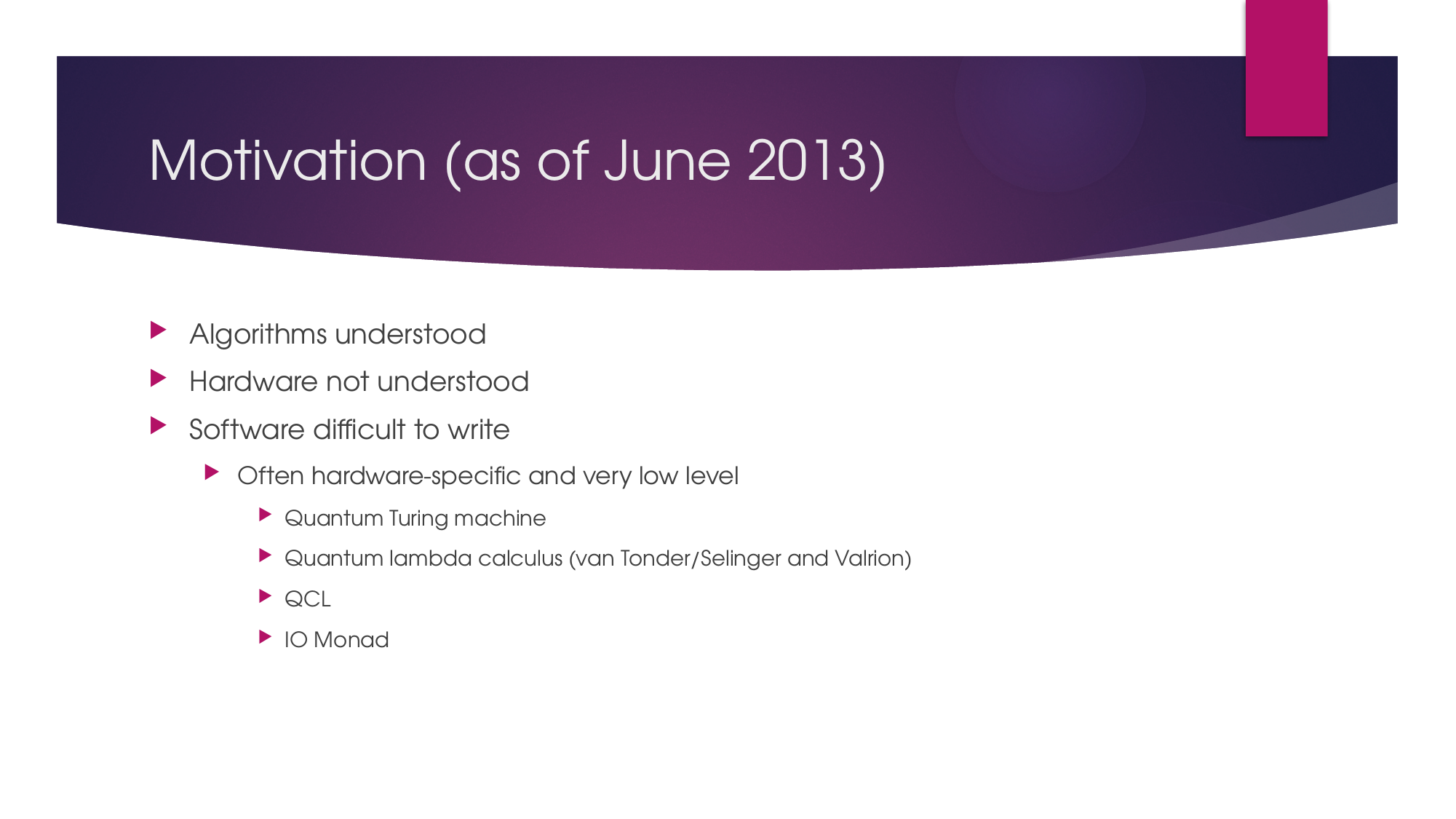

# Motivation (as of June 2013)
Algorithms understood
Hardware not understood
Software difficult to write
Often hardware-specific and very low level
Quantum Turing machine
Quantum lambda calculus (van Tonder/Selinger and Valrion)
QCL
IO Monad